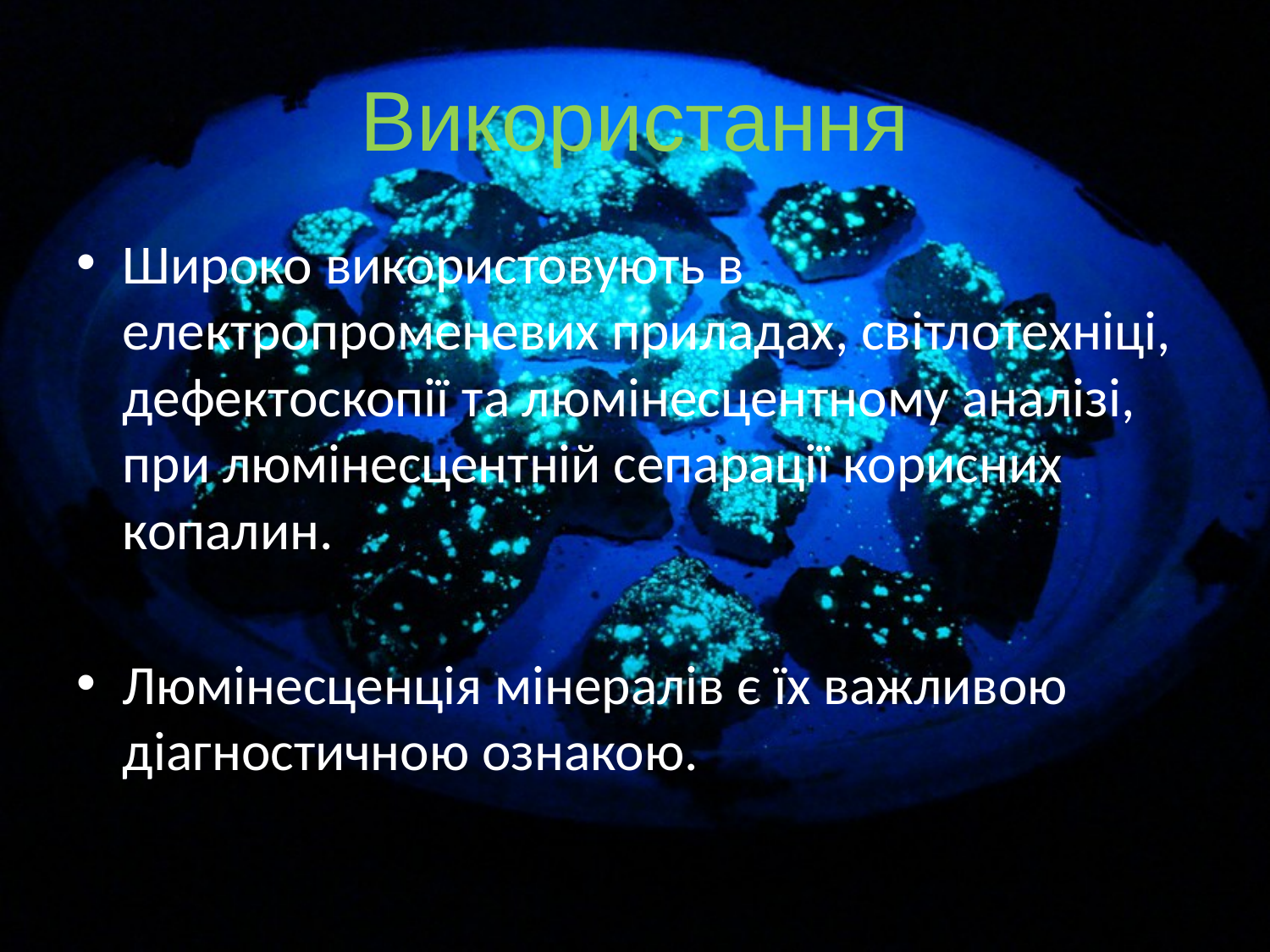

# Використання
Широко використовують в електропроменевих приладах, світлотехніці, дефектоскопії та люмінесцентному аналізі, при люмінесцентній сепарації корисних копалин.

Люмінесценція мінералів є їх важливою діагностичною ознакою.